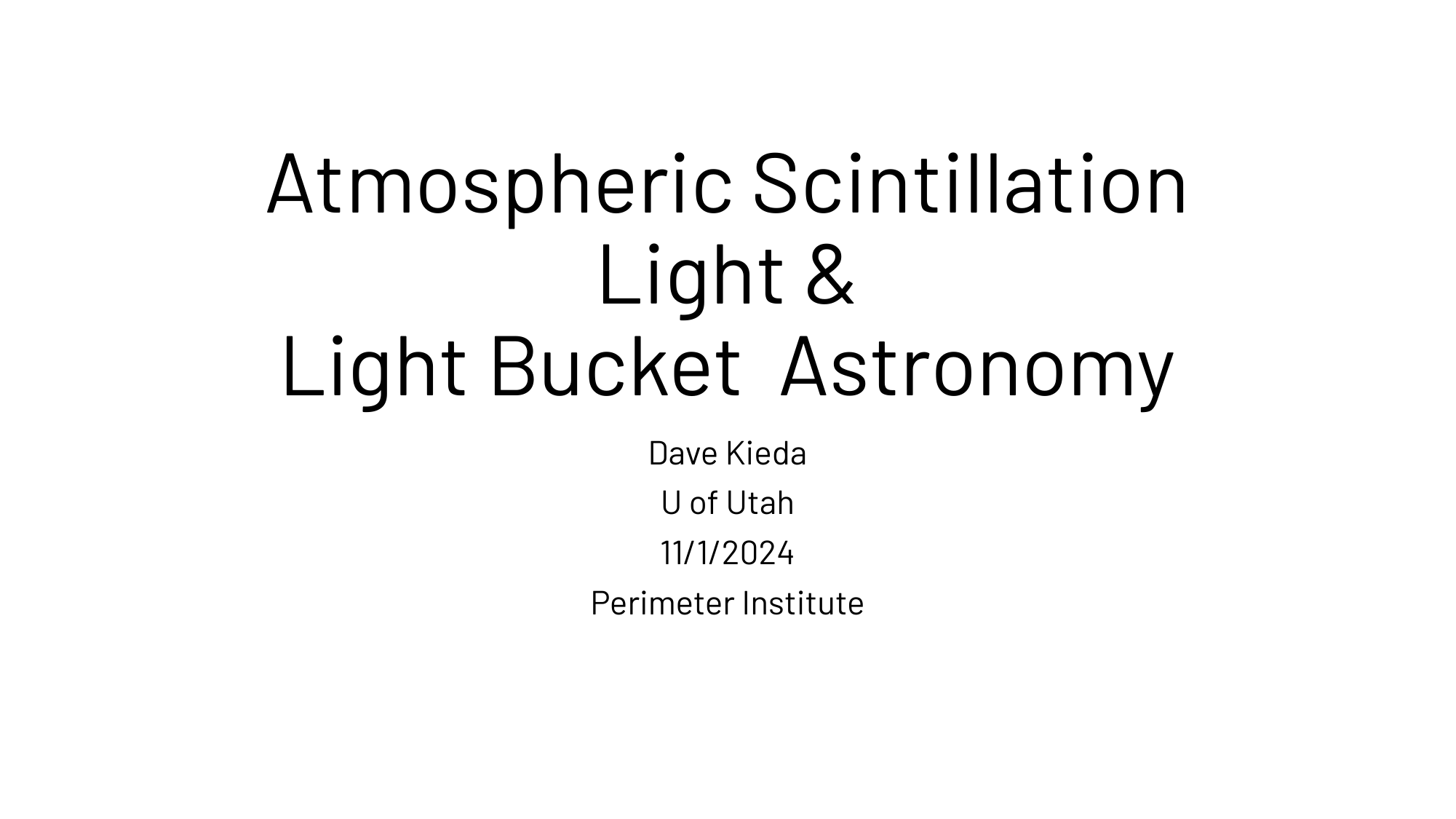

# Atmospheric Scintillation Light & Light Bucket  Astronomy
Dave Kieda
U of Utah
11/1/2024
Perimeter Institute